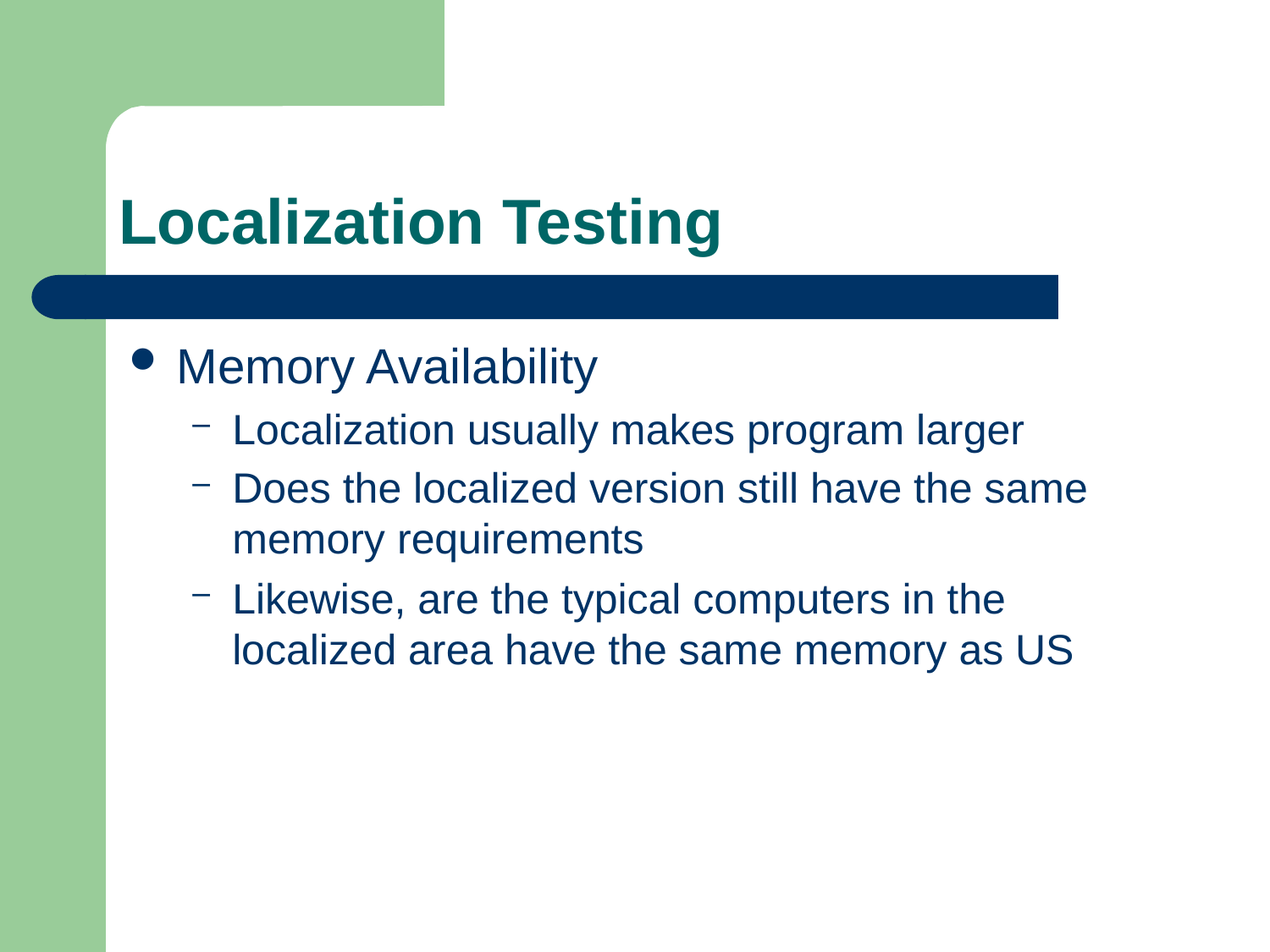

# Localization Testing
Memory Availability
Localization usually makes program larger
Does the localized version still have the same memory requirements
Likewise, are the typical computers in the localized area have the same memory as US